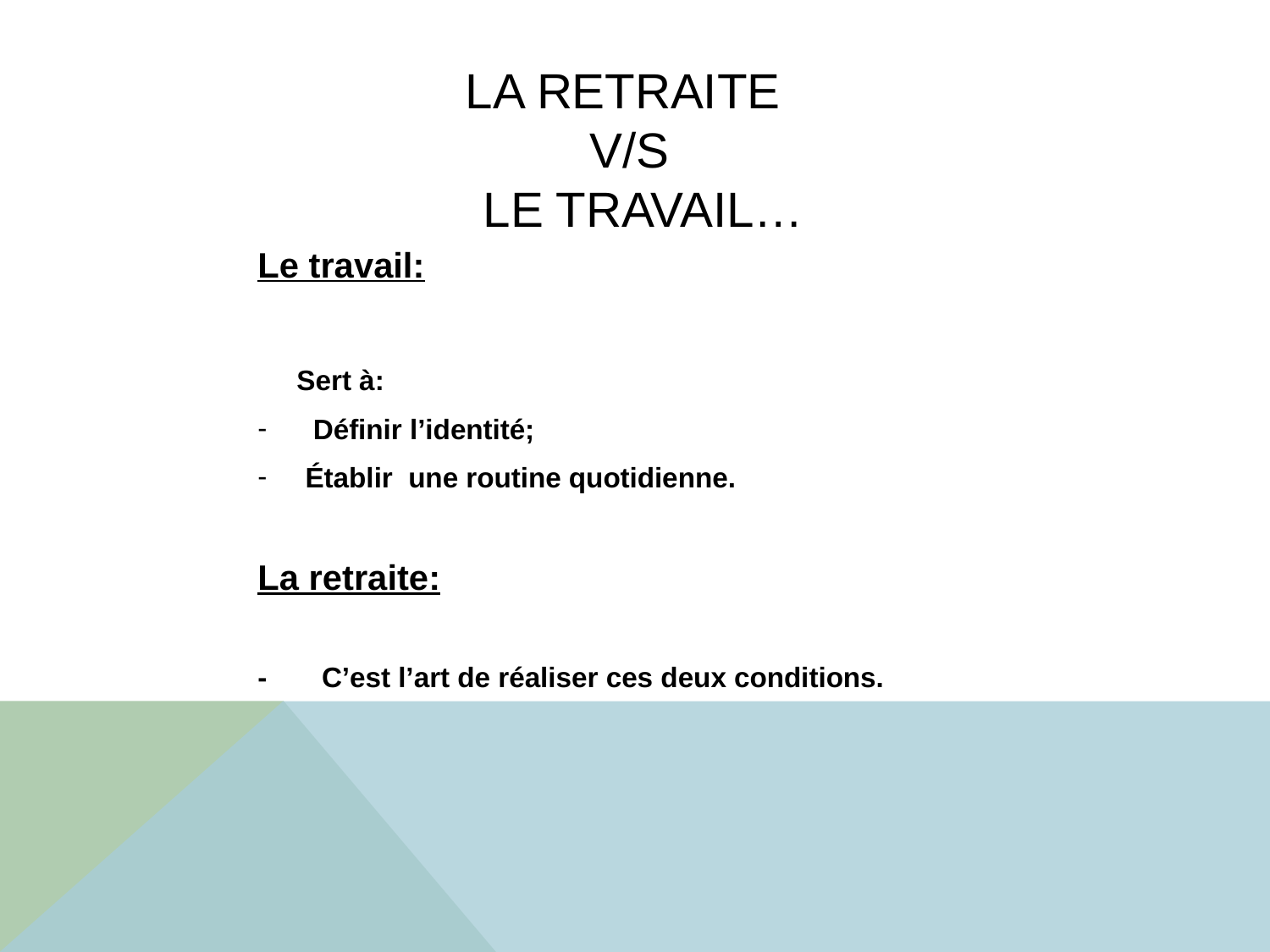

# LA RETRAITE V/S LE TRAVAIL…
Le travail:

    Sert à:
 Définir l’identité;
Établir  une routine quotidienne.

La retraite:

-       C’est l’art de réaliser ces deux conditions.